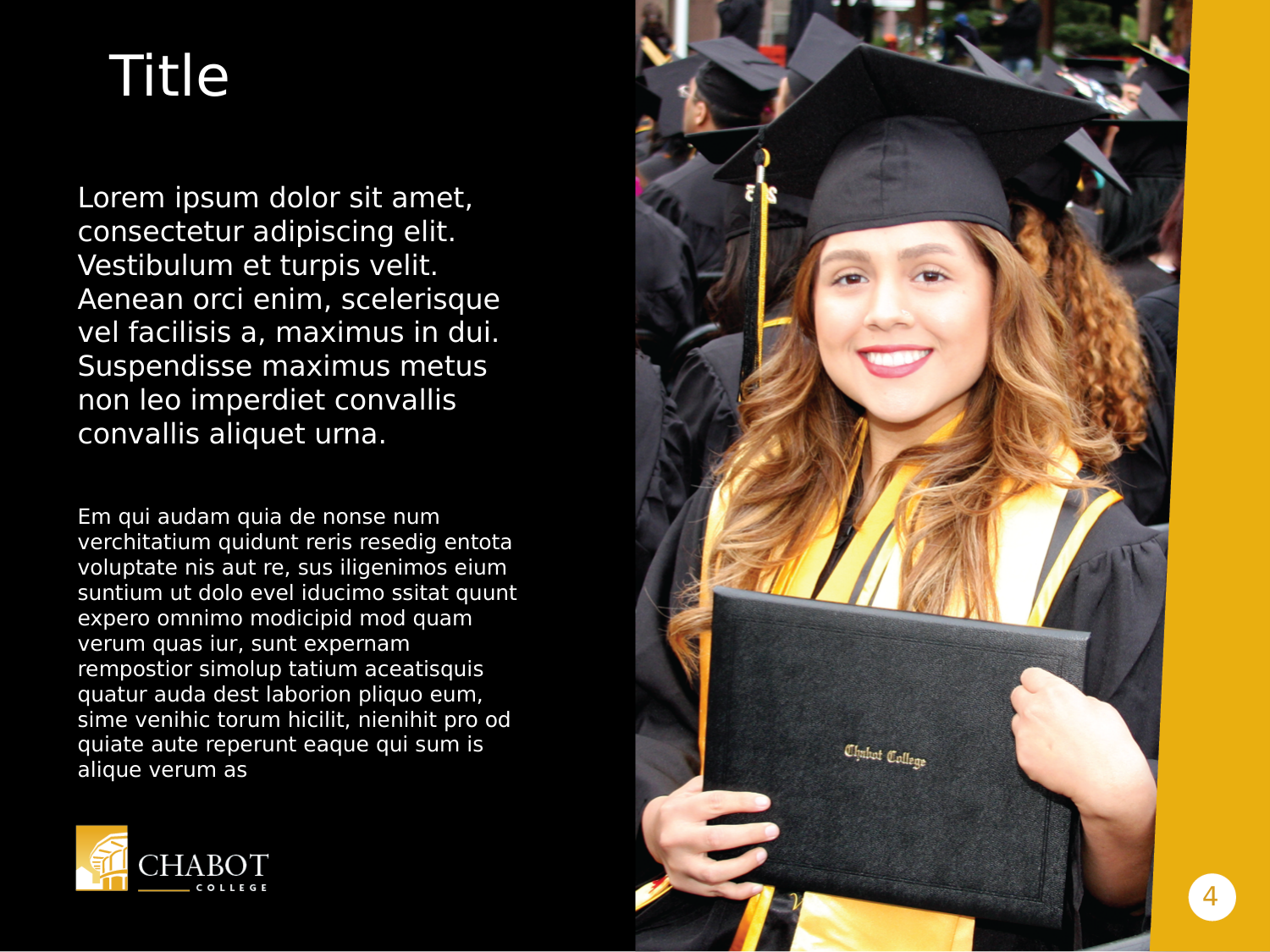

Title
Lorem ipsum dolor sit amet, consectetur adipiscing elit. Vestibulum et turpis velit. Aenean orci enim, scelerisque vel facilisis a, maximus in dui. Suspendisse maximus metus non leo imperdiet convallis convallis aliquet urna.
Em qui audam quia de nonse num verchitatium quidunt reris resedig entota voluptate nis aut re, sus iligenimos eium suntium ut dolo evel iducimo ssitat quunt expero omnimo modicipid mod quam verum quas iur, sunt expernam rempostior simolup tatium aceatisquis quatur auda dest laborion pliquo eum, sime venihic torum hicilit, nienihit pro od quiate aute reperunt eaque qui sum is alique verum as
4